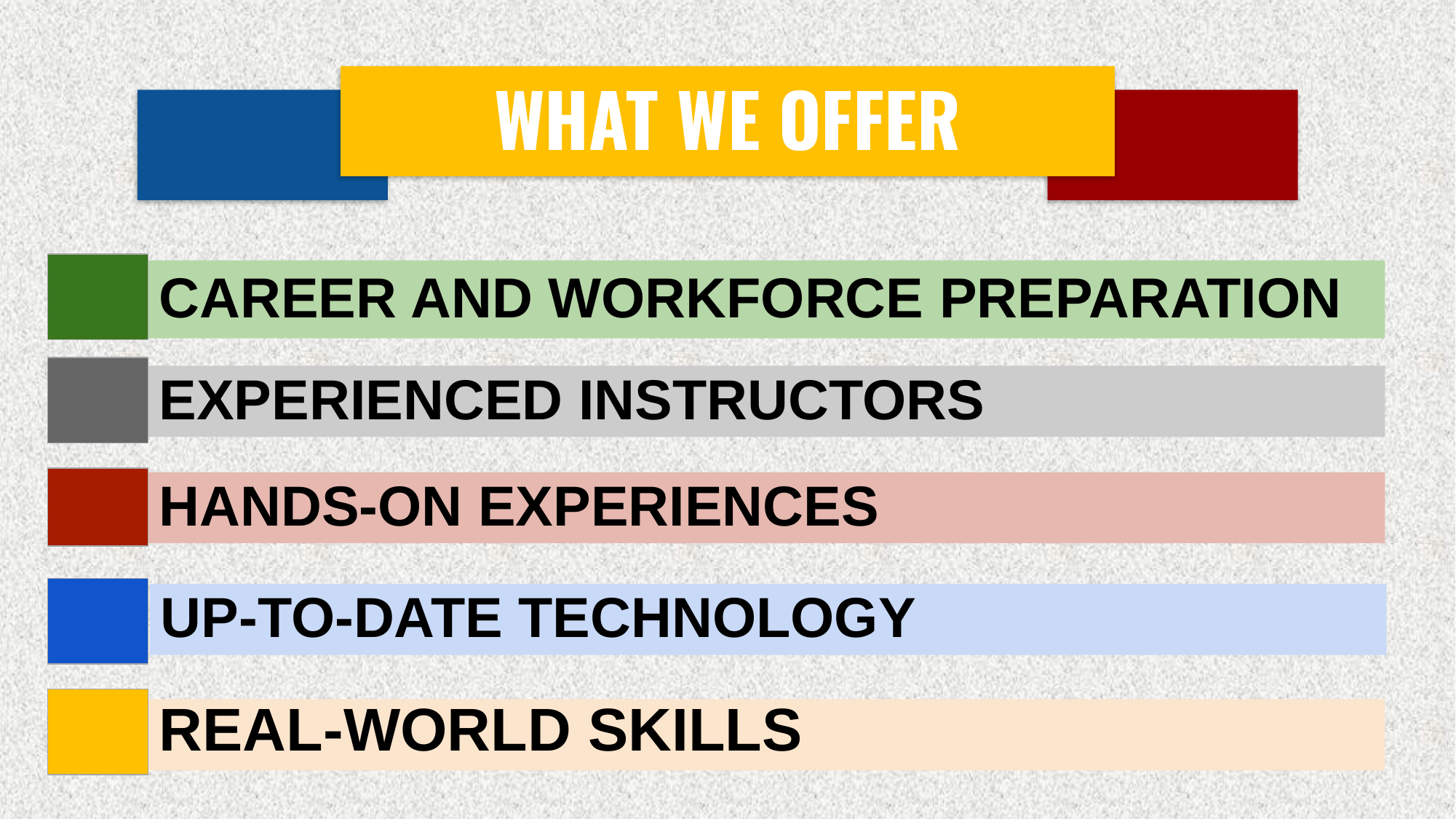

WHAT WE OFFER

# CAREER AND WORKFORCE PREPARATION

EXPERIENCED INSTRUCTORS

HANDS-ON EXPERIENCES

UP-TO-DATE TECHNOLOGY

REAL-WORLD SKILLS